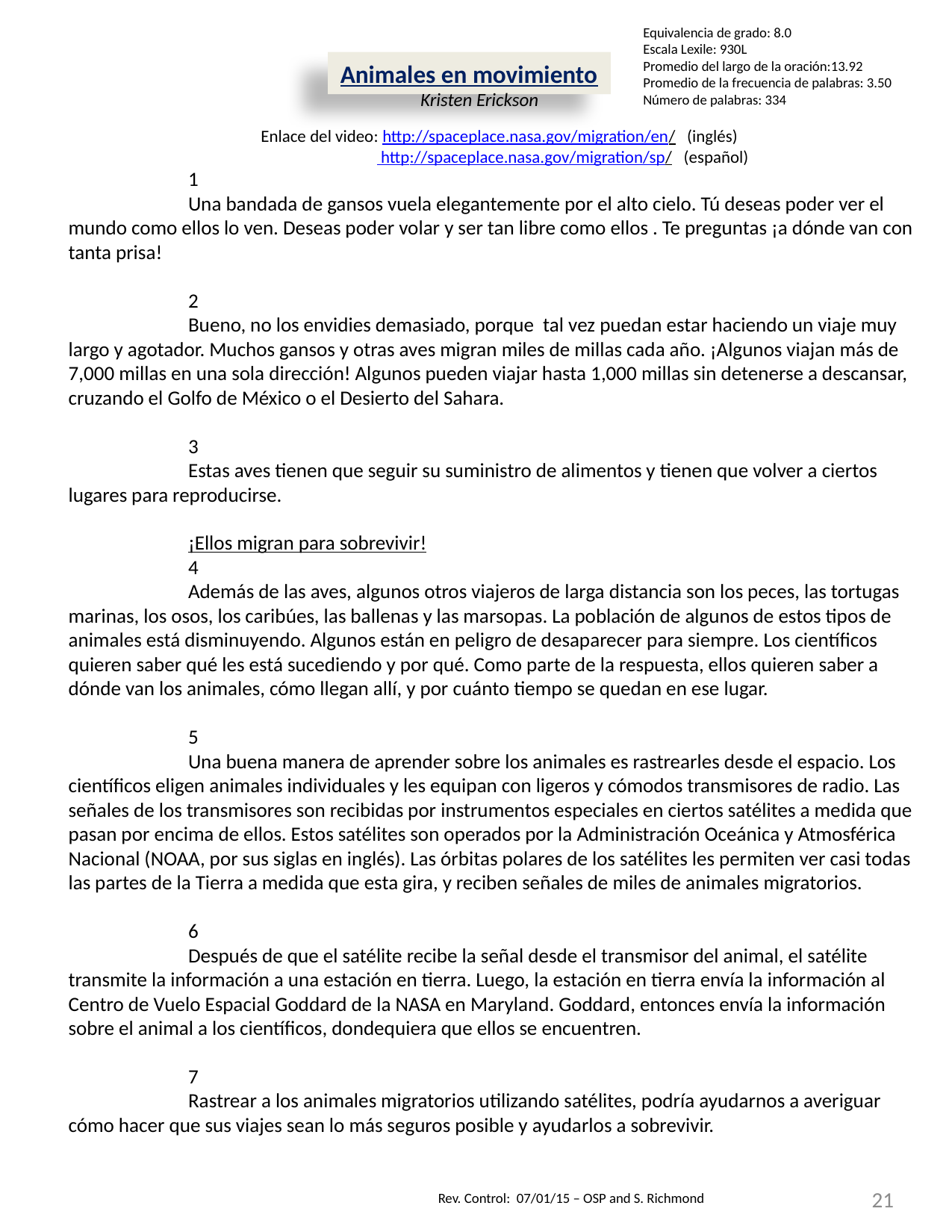

Equivalencia de grado: 8.0
Escala Lexile: 930L
Promedio del largo de la oración:13.92
Promedio de la frecuencia de palabras: 3.50
Número de palabras: 334
Animales en movimiento
                                                                                  Kristen Erickson

Enlace del video: http://spaceplace.nasa.gov/migration/en/   (inglés)
 http://spaceplace.nasa.gov/migration/sp/   (español)
1
Una bandada de gansos vuela elegantemente por el alto cielo. Tú deseas poder ver el mundo como ellos lo ven. Deseas poder volar y ser tan libre como ellos . Te preguntas ¡a dónde van con tanta prisa!

2
Bueno, no los envidies demasiado, porque  tal vez puedan estar haciendo un viaje muy largo y agotador. Muchos gansos y otras aves migran miles de millas cada año. ¡Algunos viajan más de 7,000 millas en una sola dirección! Algunos pueden viajar hasta 1,000 millas sin detenerse a descansar, cruzando el Golfo de México o el Desierto del Sahara.

3
Estas aves tienen que seguir su suministro de alimentos y tienen que volver a ciertos lugares para reproducirse.

¡Ellos migran para sobrevivir!
4
Además de las aves, algunos otros viajeros de larga distancia son los peces, las tortugas marinas, los osos, los caribúes, las ballenas y las marsopas. La población de algunos de estos tipos de animales está disminuyendo. Algunos están en peligro de desaparecer para siempre. Los científicos quieren saber qué les está sucediendo y por qué. Como parte de la respuesta, ellos quieren saber a dónde van los animales, cómo llegan allí, y por cuánto tiempo se quedan en ese lugar.

5
Una buena manera de aprender sobre los animales es rastrearles desde el espacio. Los científicos eligen animales individuales y les equipan con ligeros y cómodos transmisores de radio. Las señales de los transmisores son recibidas por instrumentos especiales en ciertos satélites a medida que pasan por encima de ellos. Estos satélites son operados por la Administración Oceánica y Atmosférica Nacional (NOAA, por sus siglas en inglés). Las órbitas polares de los satélites les permiten ver casi todas las partes de la Tierra a medida que esta gira, y reciben señales de miles de animales migratorios.

6
Después de que el satélite recibe la señal desde el transmisor del animal, el satélite transmite la información a una estación en tierra. Luego, la estación en tierra envía la información al Centro de Vuelo Espacial Goddard de la NASA en Maryland. Goddard, entonces envía la información sobre el animal a los científicos, dondequiera que ellos se encuentren.

7
Rastrear a los animales migratorios utilizando satélites, podría ayudarnos a averiguar cómo hacer que sus viajes sean lo más seguros posible y ayudarlos a sobrevivir.
21